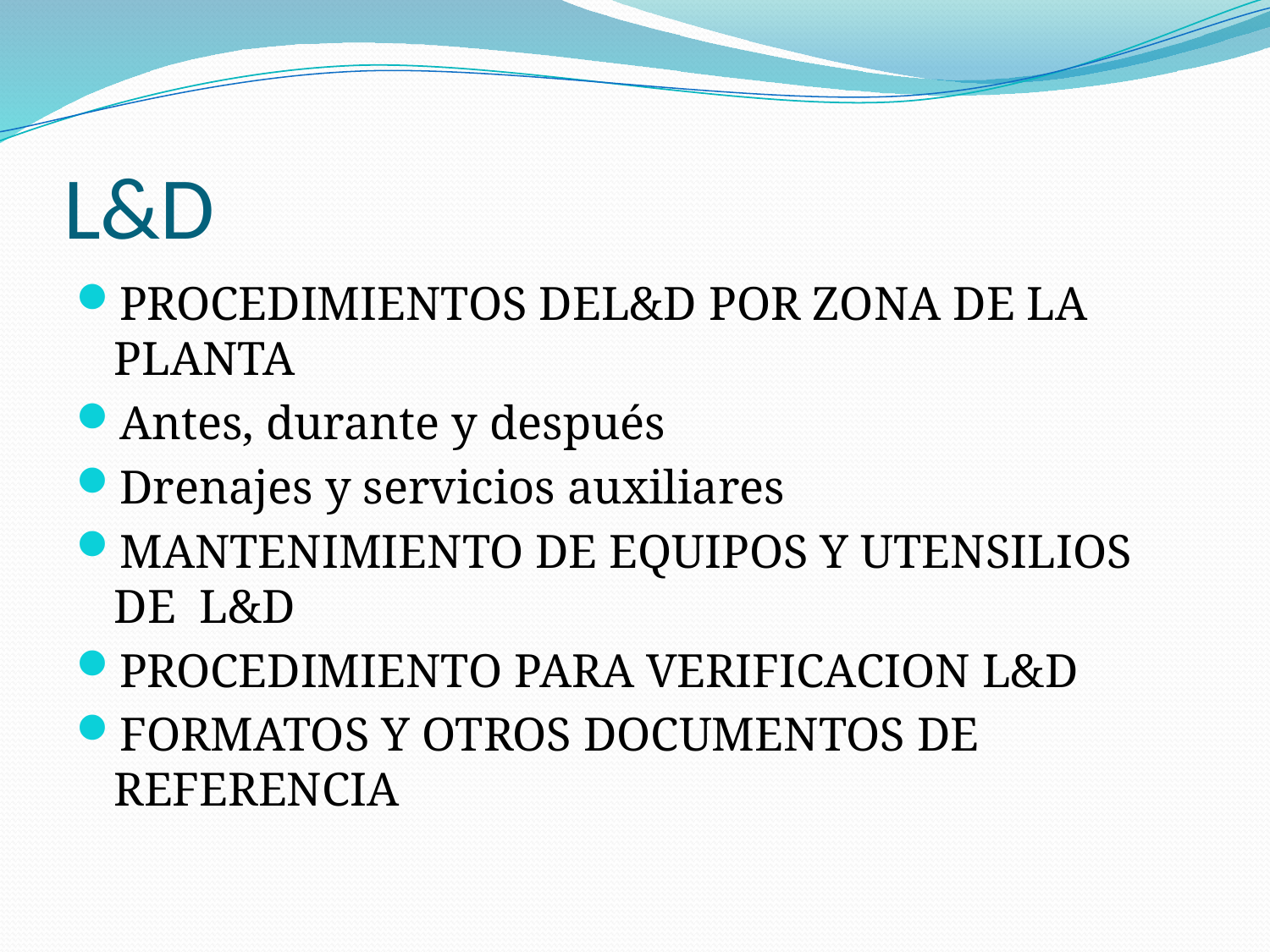

# L&D
PROCEDIMIENTOS DEL&D POR ZONA DE LA PLANTA
Antes, durante y después
Drenajes y servicios auxiliares
MANTENIMIENTO DE EQUIPOS Y UTENSILIOS DE  L&D
PROCEDIMIENTO PARA VERIFICACION L&D
FORMATOS Y OTROS DOCUMENTOS DE REFERENCIA